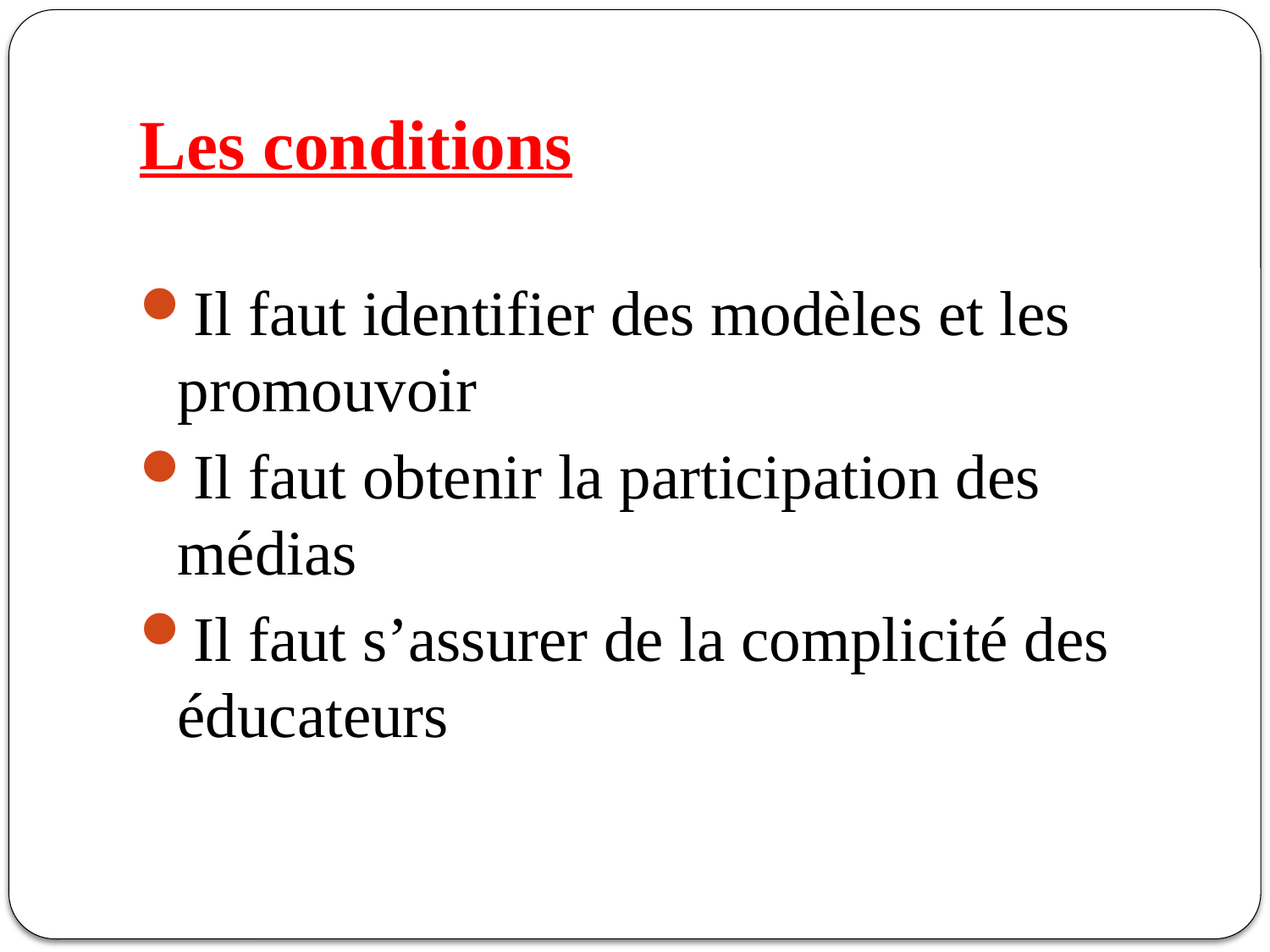

# Les conditions

Il faut identifier des modèles et les promouvoir
Il faut obtenir la participation des médias
Il faut s’assurer de la complicité des éducateurs